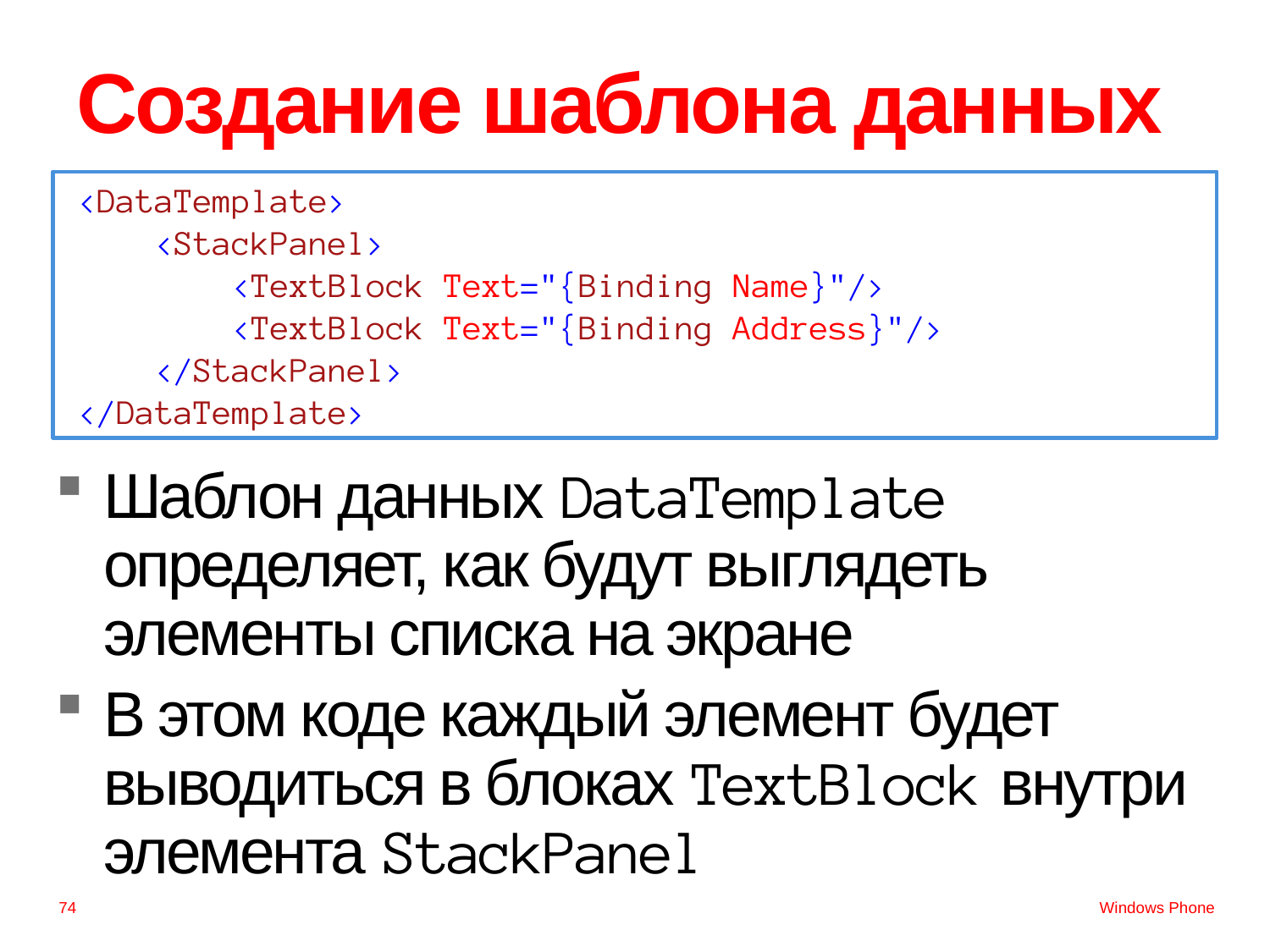

# Создание шаблона данных
<DataTemplate>
    <StackPanel>
        <TextBlock Text="{Binding Name}"/>
        <TextBlock Text="{Binding Address}"/>
    </StackPanel>
</DataTemplate>
Шаблон данных DataTemplate определяет, как будут выглядеть элементы списка на экране
В этом коде каждый элемент будет выводиться в блоках TextBlock внутри элемента StackPanel
74